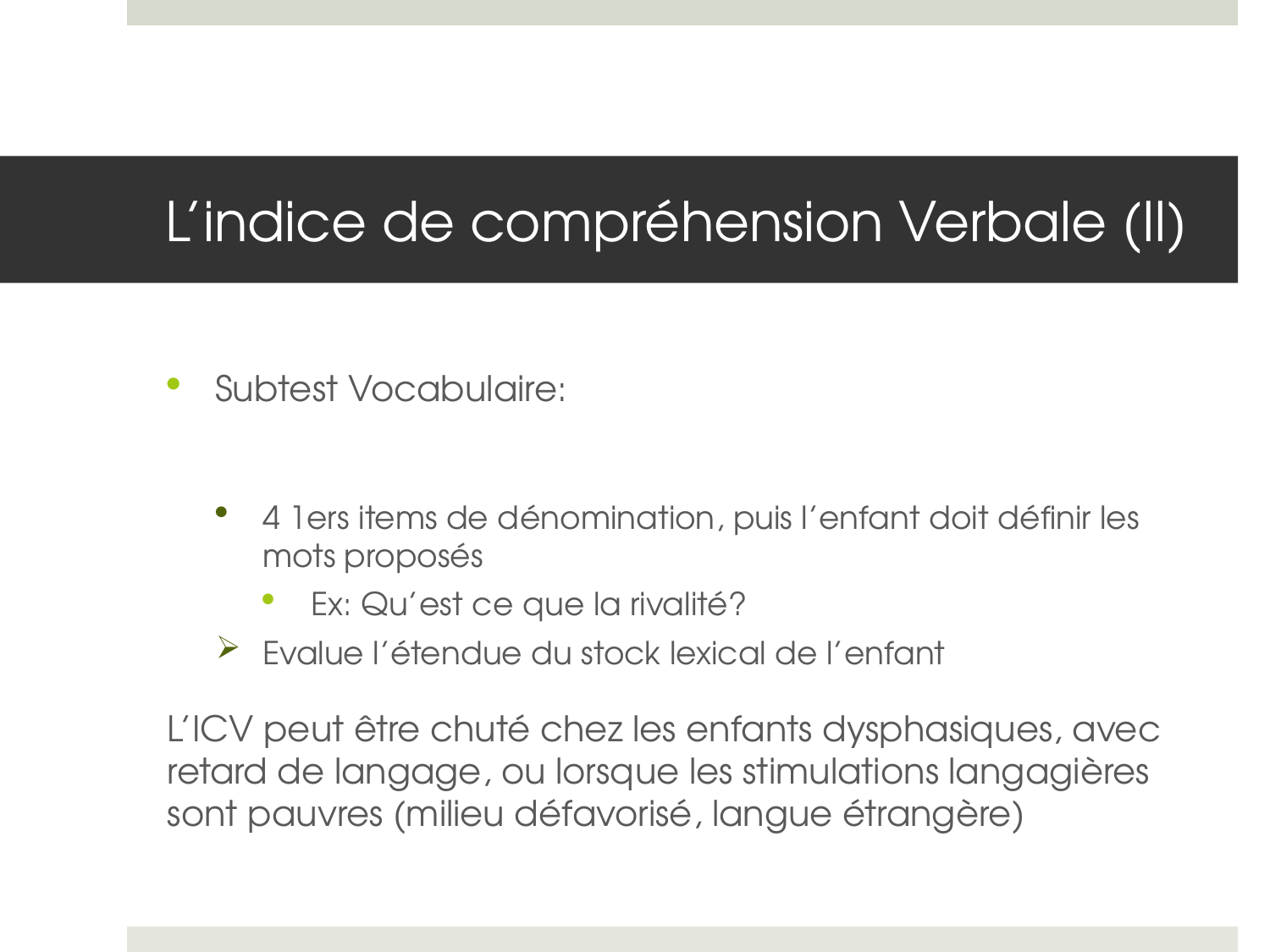

# L’indice de compréhension Verbale (II)
Subtest Vocabulaire:

4 1ers items de dénomination, puis l’enfant doit définir les mots proposés
Ex: Qu’est ce que la rivalité?
Evalue l’étendue du stock lexical de l’enfant
L’ICV peut être chuté chez les enfants dysphasiques, avec retard de langage, ou lorsque les stimulations langagières sont pauvres (milieu défavorisé, langue étrangère)